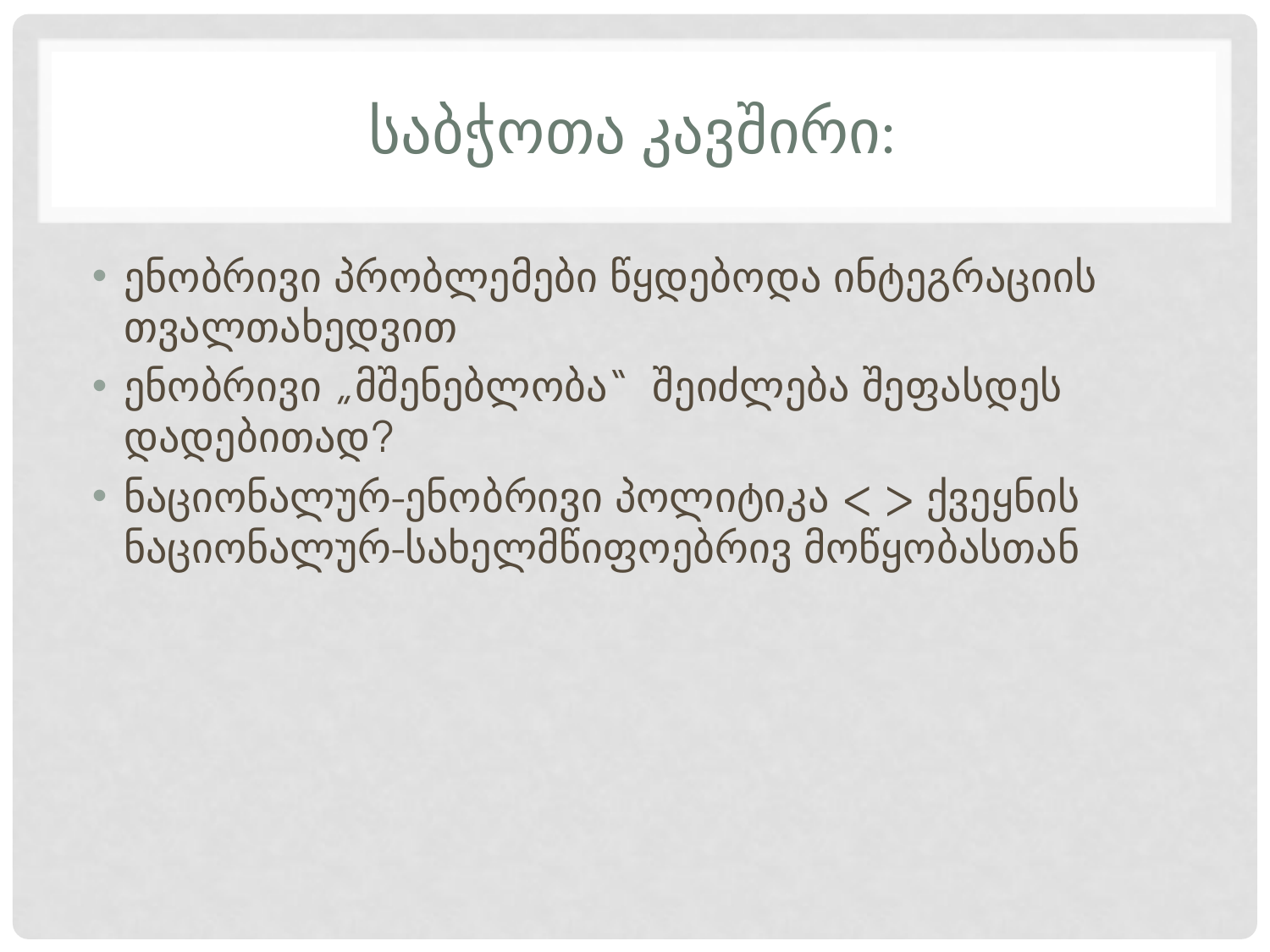

# საბჭოთა კავშირი:
ენობრივი პრობლემები წყდებოდა ინტეგრაციის თვალთახედვით
ენობრივი „მშენებლობა“  შეიძლება შეფასდეს დადებითად?
ნაციონალურ-ენობრივი პოლიტიკა < > ქვეყნის ნაციონალურ-სახელმწიფოებრივ მოწყობასთან